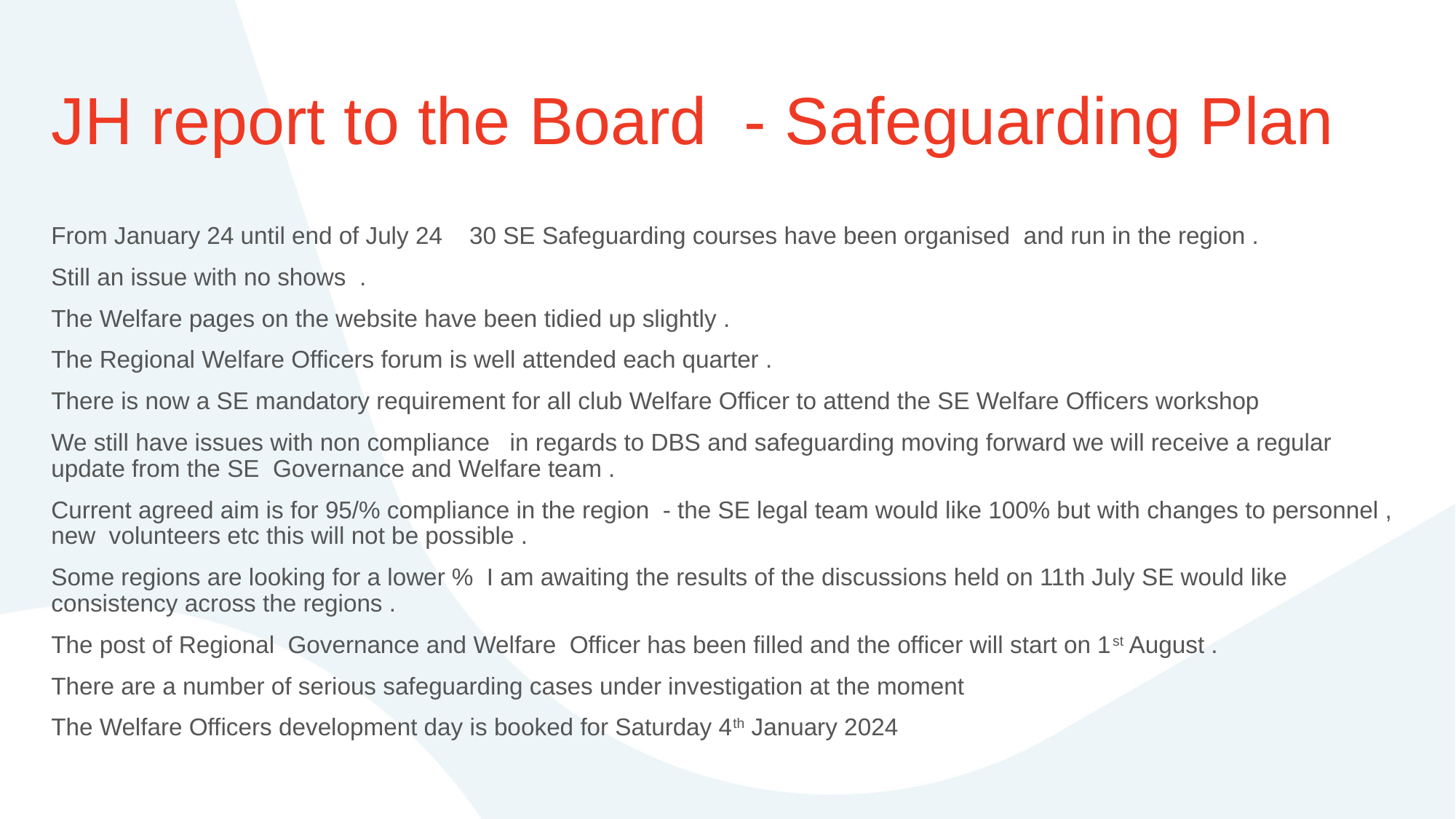

# JH report to the Board  - Safeguarding Plan
From January 24 until end of July 24    30 SE Safeguarding courses have been organised  and run in the region .
Still an issue with no shows  .
The Welfare pages on the website have been tidied up slightly .
The Regional Welfare Officers forum is well attended each quarter .
There is now a SE mandatory requirement for all club Welfare Officer to attend the SE Welfare Officers workshop
We still have issues with non compliance   in regards to DBS and safeguarding moving forward we will receive a regular update from the SE  Governance and Welfare team .
Current agreed aim is for 95/% compliance in the region  - the SE legal team would like 100% but with changes to personnel , new  volunteers etc this will not be possible .
Some regions are looking for a lower %  I am awaiting the results of the discussions held on 11th July SE would like consistency across the regions .
The post of Regional  Governance and Welfare  Officer has been filled and the officer will start on 1st August .
There are a number of serious safeguarding cases under investigation at the moment
The Welfare Officers development day is booked for Saturday 4th January 2024